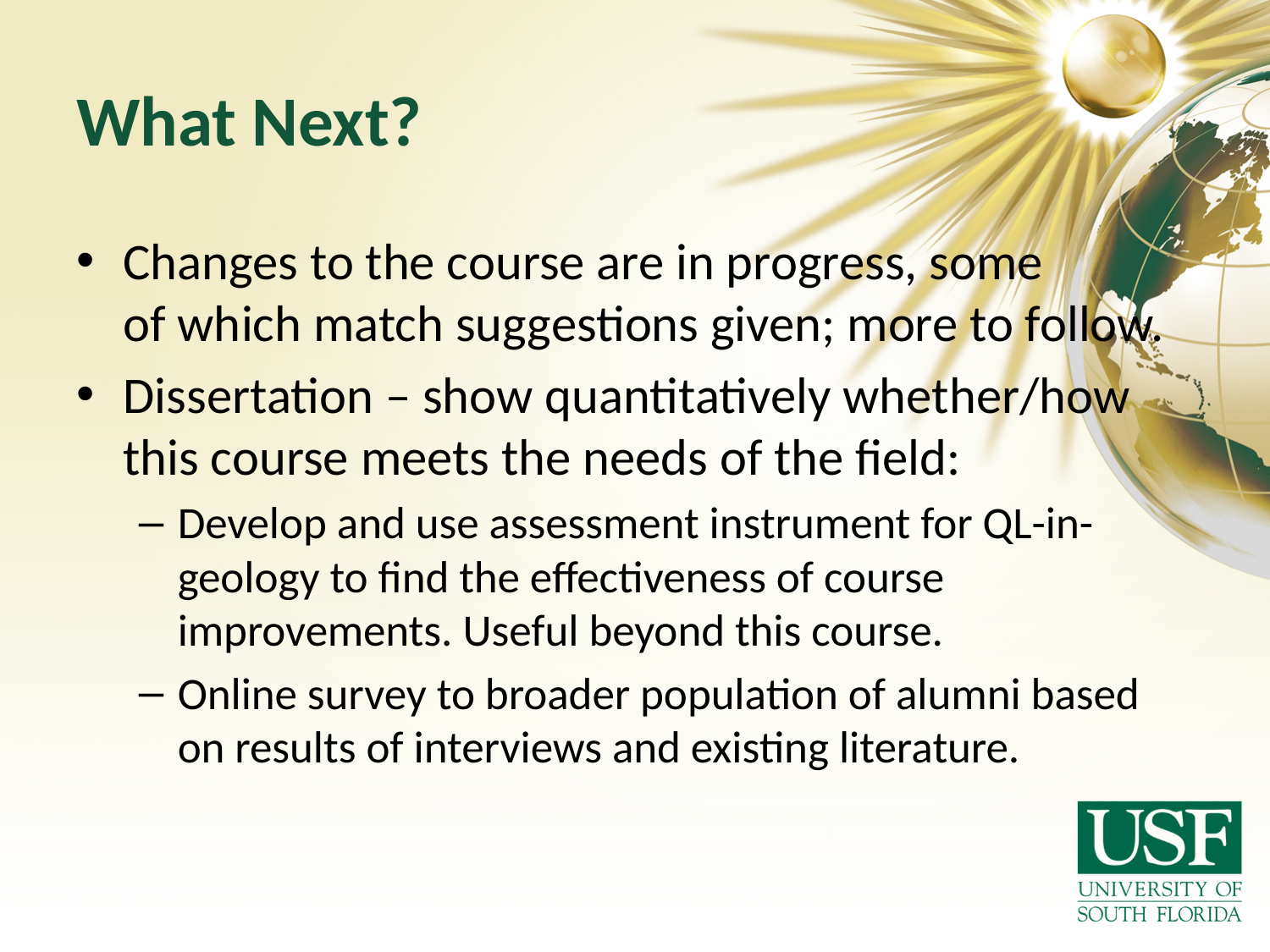

# What Next?
Changes to the course are in progress, some
of which match suggestions given; more to follow.
Dissertation – show quantitatively whether/how this course meets the needs of the field:
Develop and use assessment instrument for QL-in-geology to find the effectiveness of course improvements. Useful beyond this course.
Online survey to broader population of alumni based on results of interviews and existing literature.